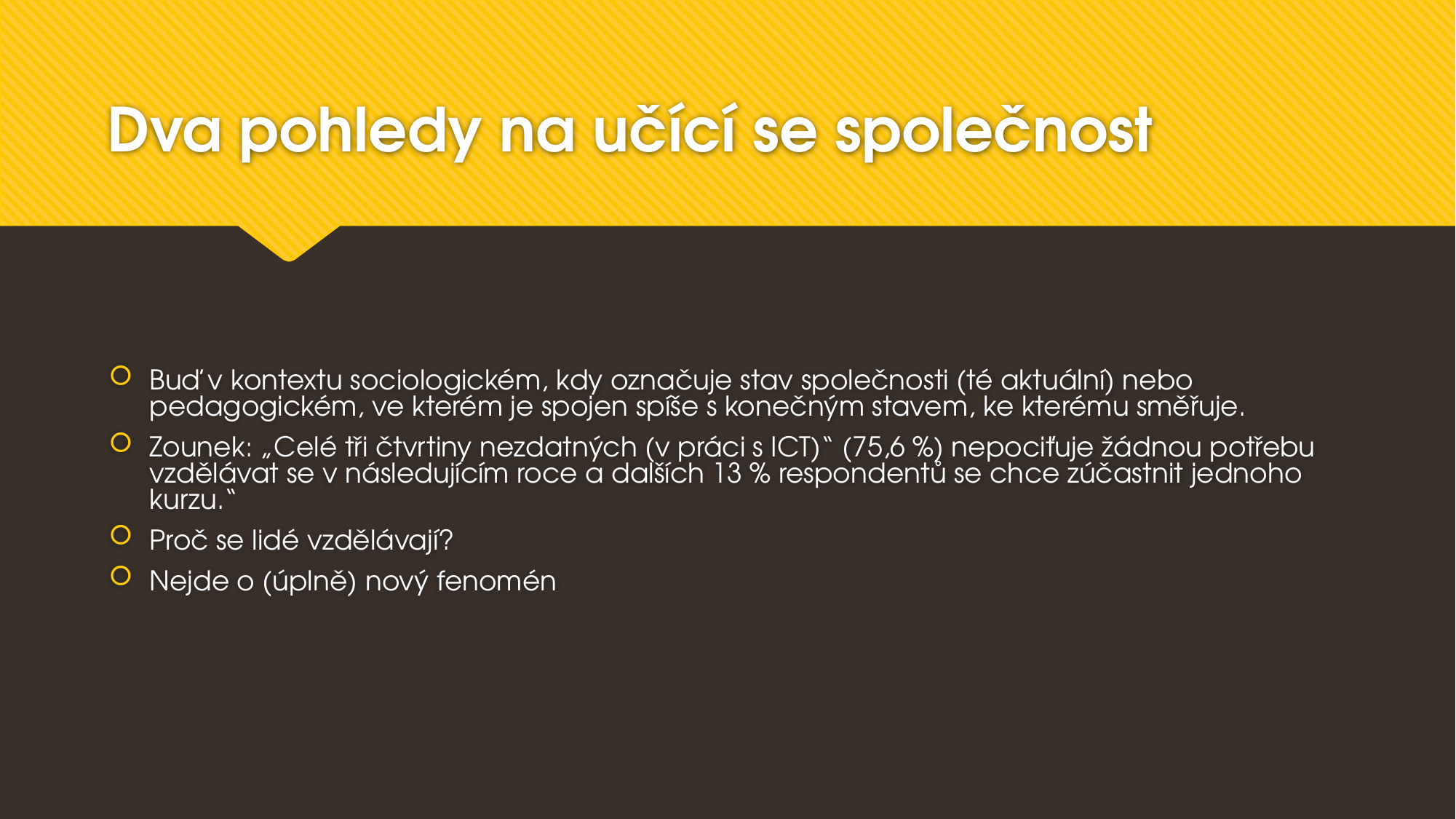

# Dva pohledy na učící se společnost
Buď v kontextu sociologickém, kdy označuje stav společnosti (té aktuální) nebo pedagogickém, ve kterém je spojen spíše s konečným stavem, ke kterému směřuje.
Zounek: „Celé tři čtvrtiny nezdatných (v práci s ICT)“ (75,6 %) nepociťuje žádnou potřebu vzdělávat se v následujícím roce a dalších 13 % respondentů se chce zúčastnit jednoho kurzu.“
Proč se lidé vzdělávají?
Nejde o (úplně) nový fenomén